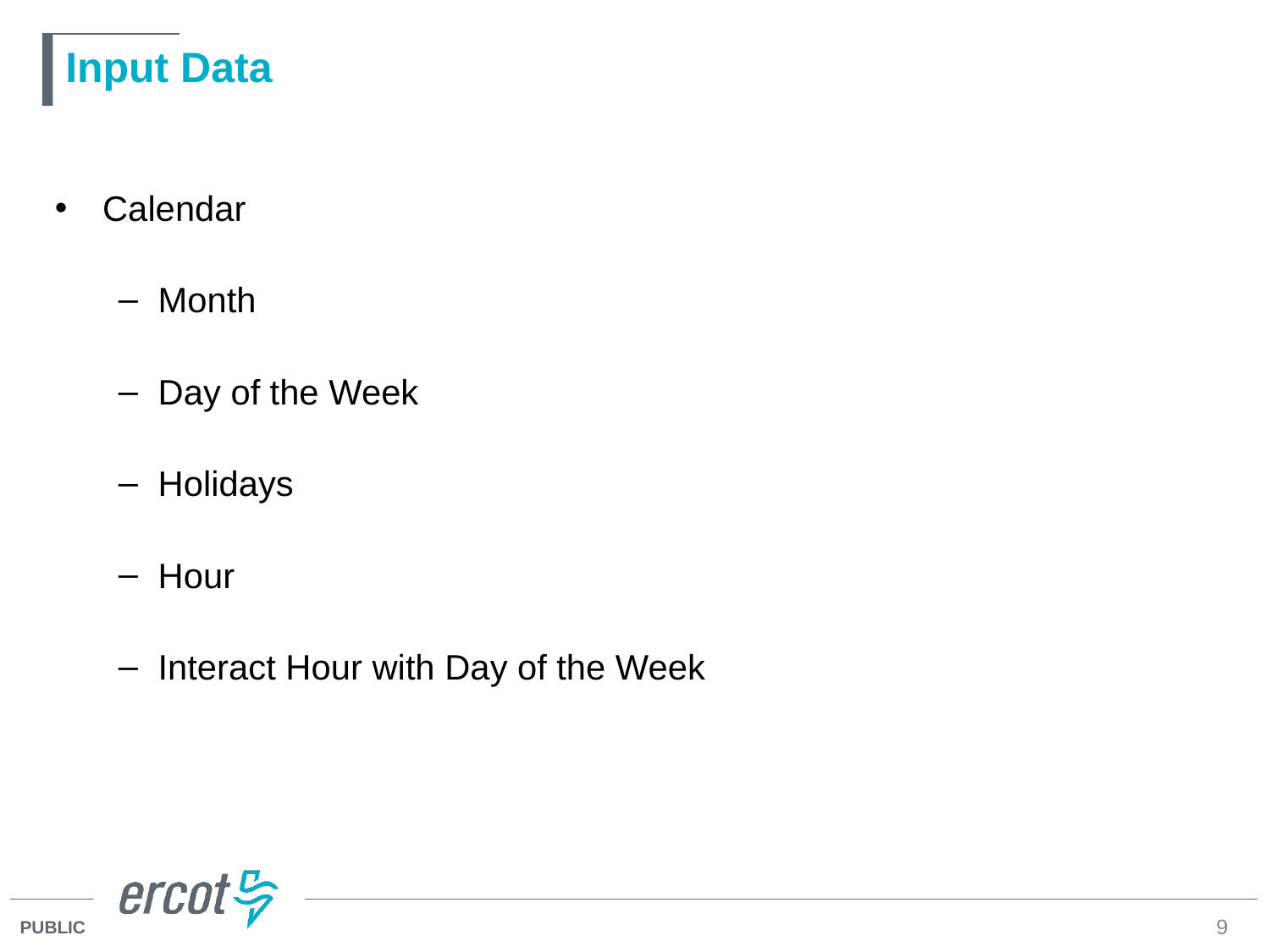

# Input Data
Calendar
Month
Day of the Week
Holidays
Hour
Interact Hour with Day of the Week

9